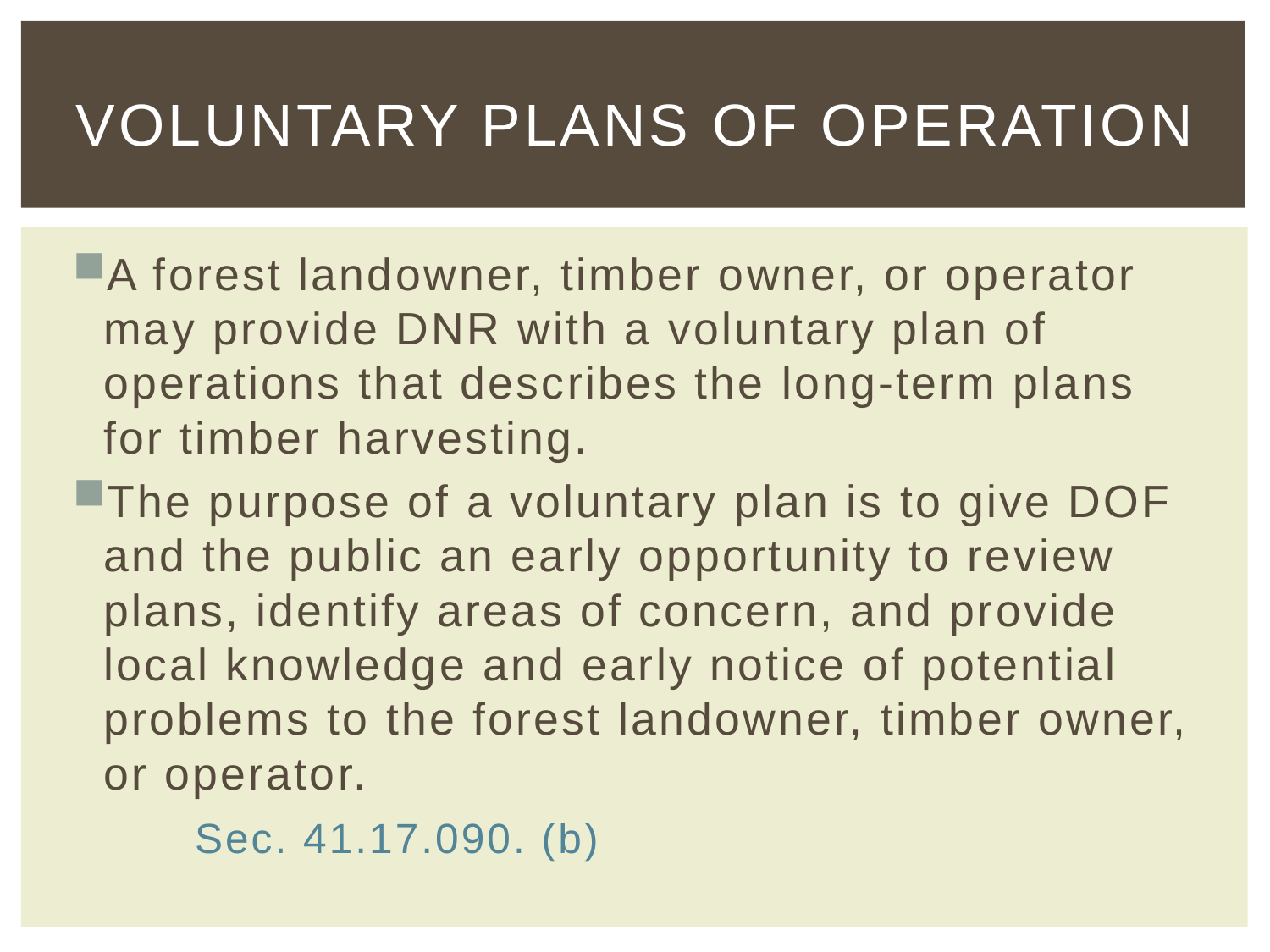

# Voluntary plans of operation
A forest landowner, timber owner, or operator may provide DNR with a voluntary plan of operations that describes the long‑term plans for timber harvesting.
The purpose of a voluntary plan is to give DOF and the public an early opportunity to review plans, identify areas of concern, and provide local knowledge and early notice of potential problems to the forest landowner, timber owner, or operator.
					        Sec. 41.17.090. (b)